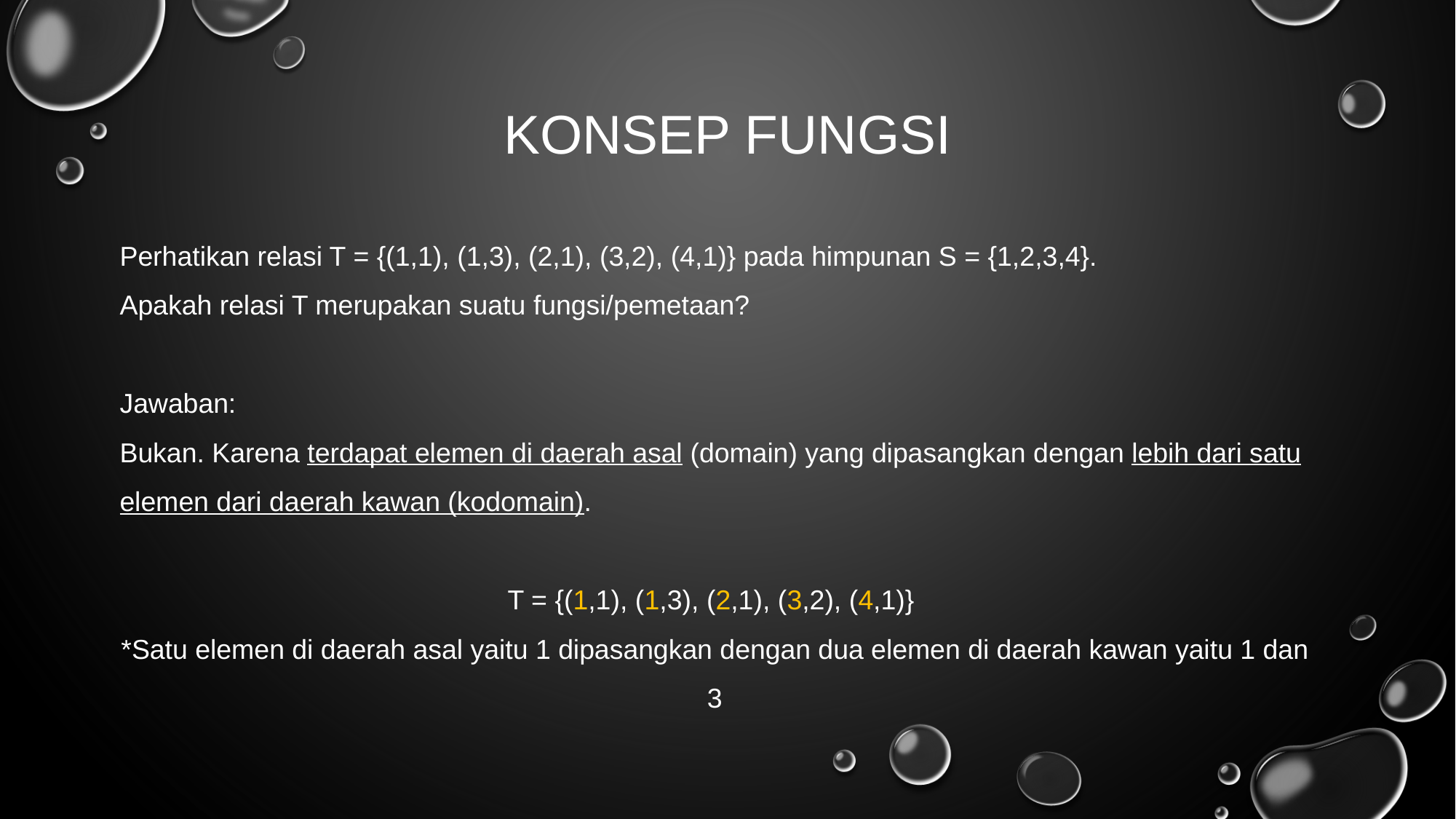

# Konsep fungsi
Perhatikan relasi T = {(1,1), (1,3), (2,1), (3,2), (4,1)} pada himpunan S = {1,2,3,4}.
Apakah relasi T merupakan suatu fungsi/pemetaan?

Jawaban:
Bukan. Karena terdapat elemen di daerah asal (domain) yang dipasangkan dengan lebih dari satu elemen dari daerah kawan (kodomain).

T = {(1,1), (1,3), (2,1), (3,2), (4,1)}
*Satu elemen di daerah asal yaitu 1 dipasangkan dengan dua elemen di daerah kawan yaitu 1 dan 3